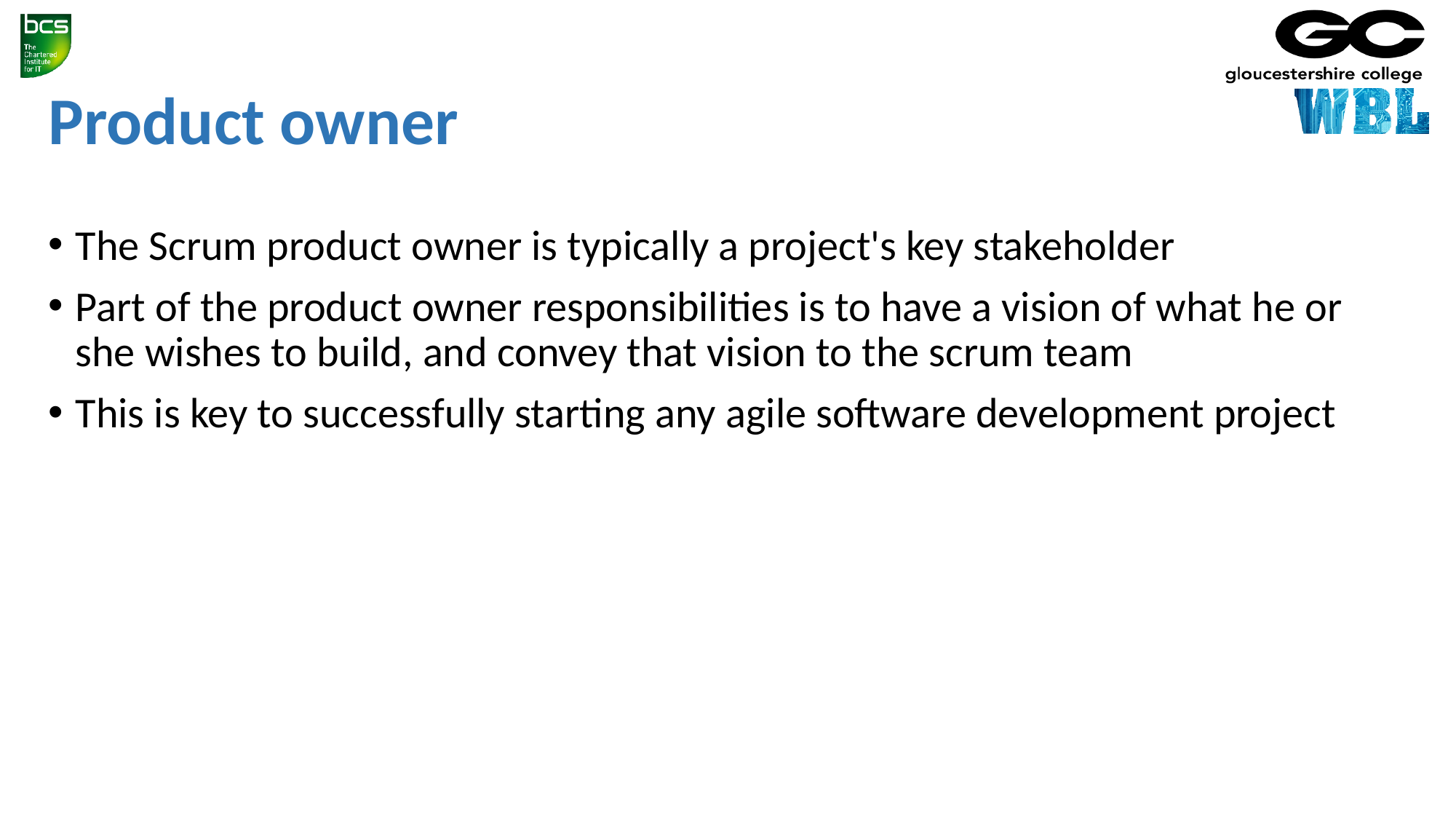

# Product owner
The Scrum product owner is typically a project's key stakeholder
Part of the product owner responsibilities is to have a vision of what he or she wishes to build, and convey that vision to the scrum team
This is key to successfully starting any agile software development project